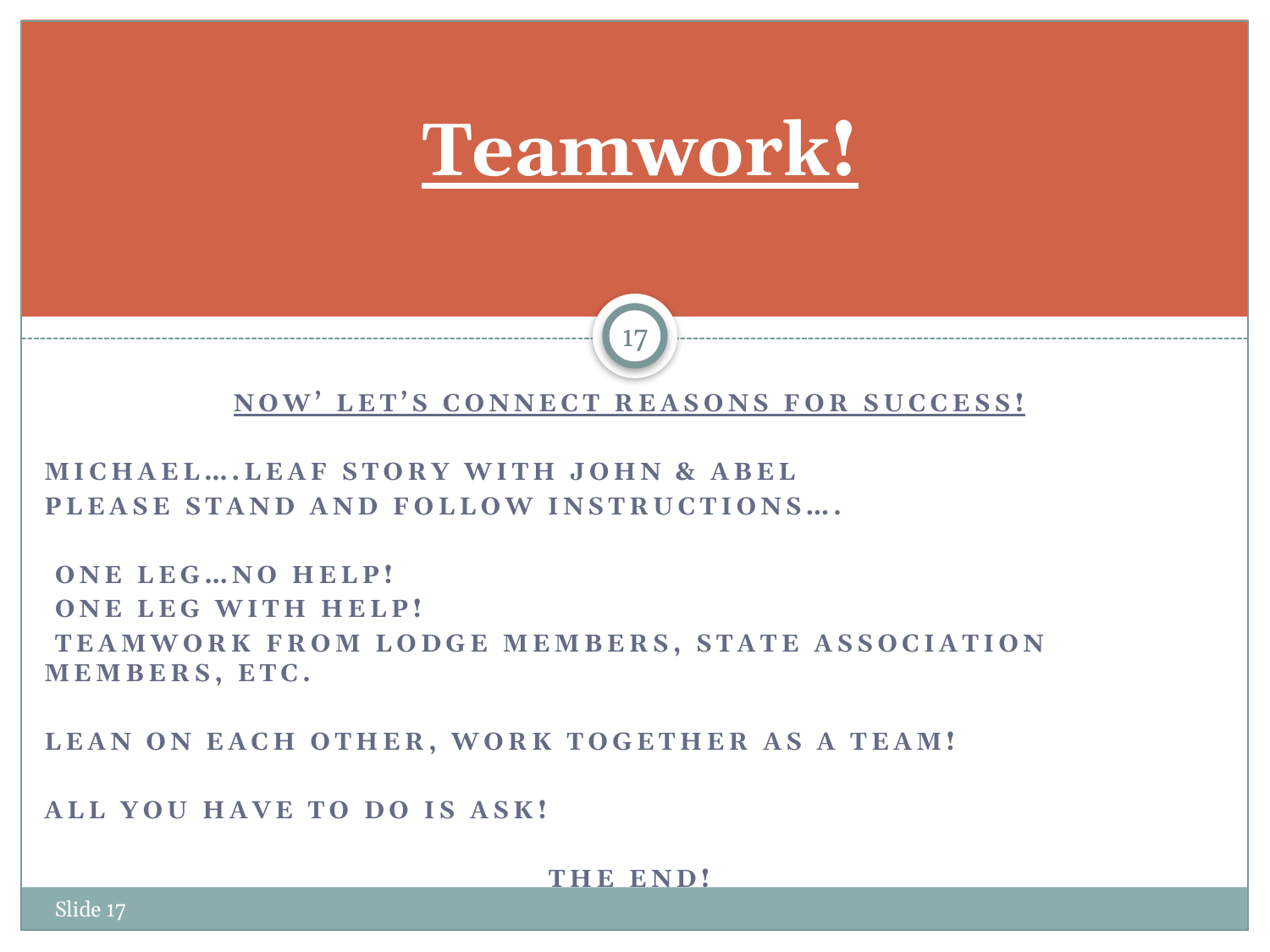

# Teamwork!
17
Now’ let’s connect reasons for success!

Michael….leaf story with john & abel
Please stand and follow instructions….

 One leg…no help!
 One leg with help!
 Teamwork from lodge members, state association members, etc.

Lean on each other, work together as a team!

All you have to do is ask!

The end!

Slide 17